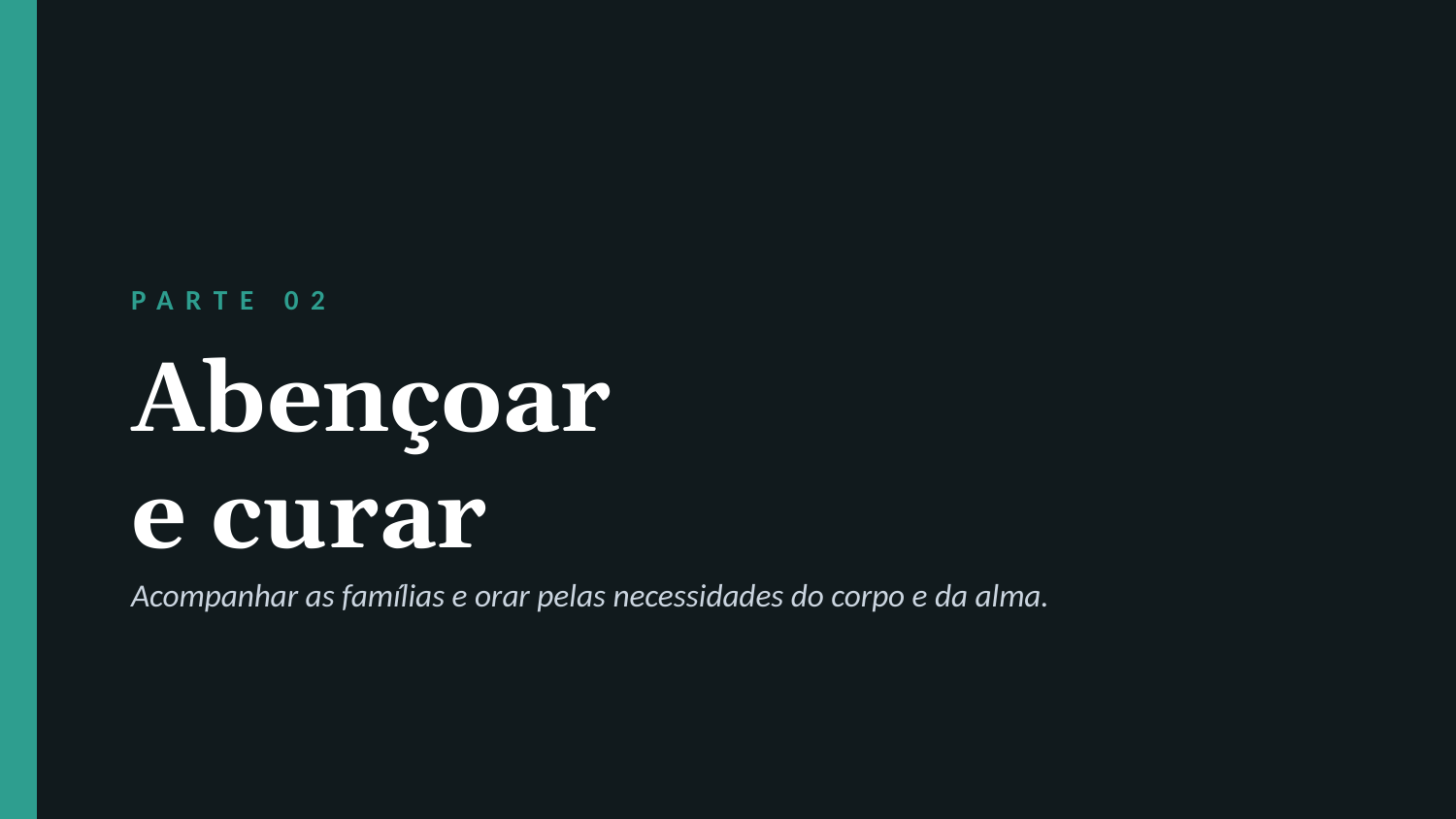

PARTE 02
Abençoar
e curar
Acompanhar as famílias e orar pelas necessidades do corpo e da alma.